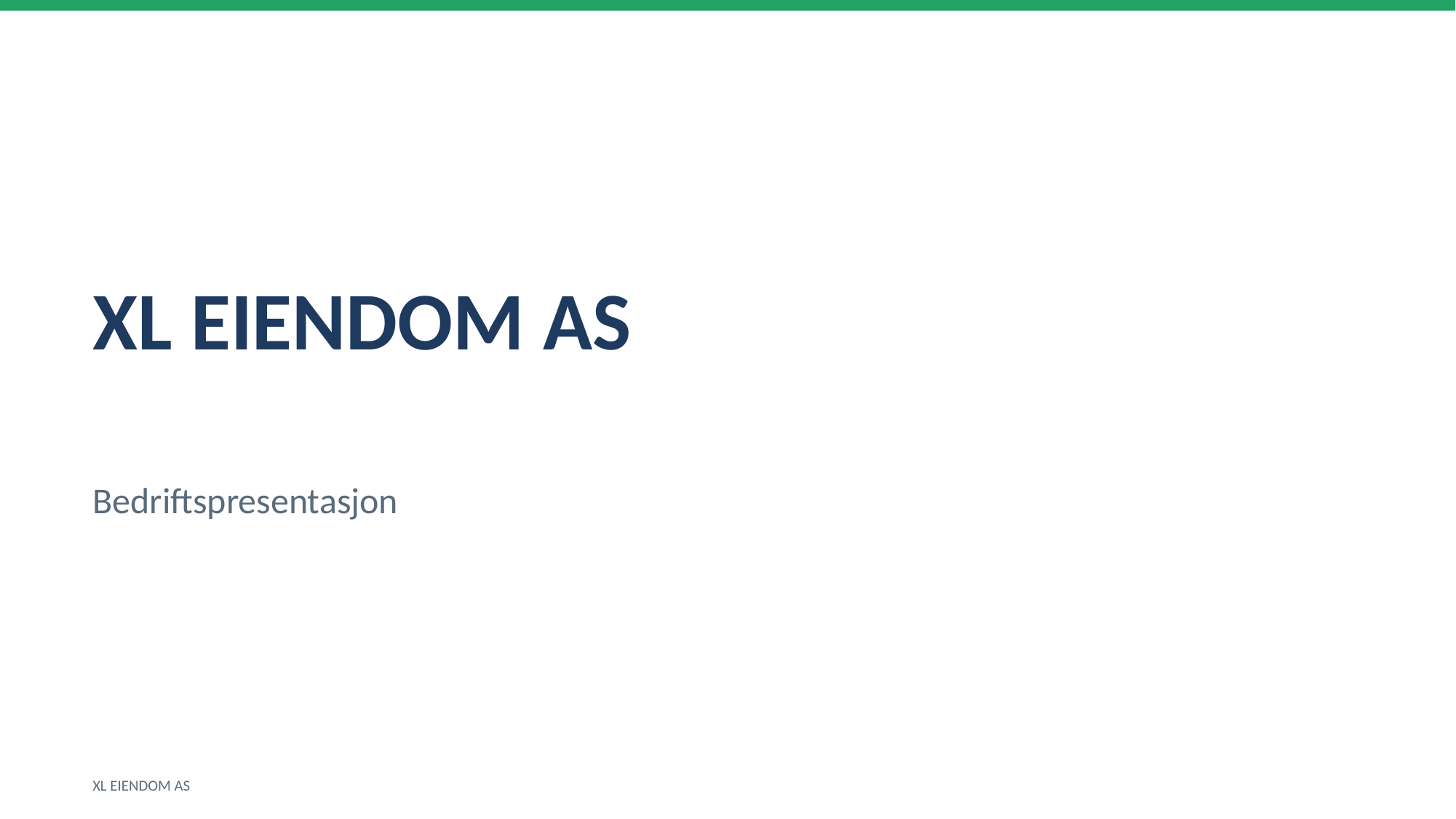

XL EIENDOM AS
Bedriftspresentasjon
XL EIENDOM AS